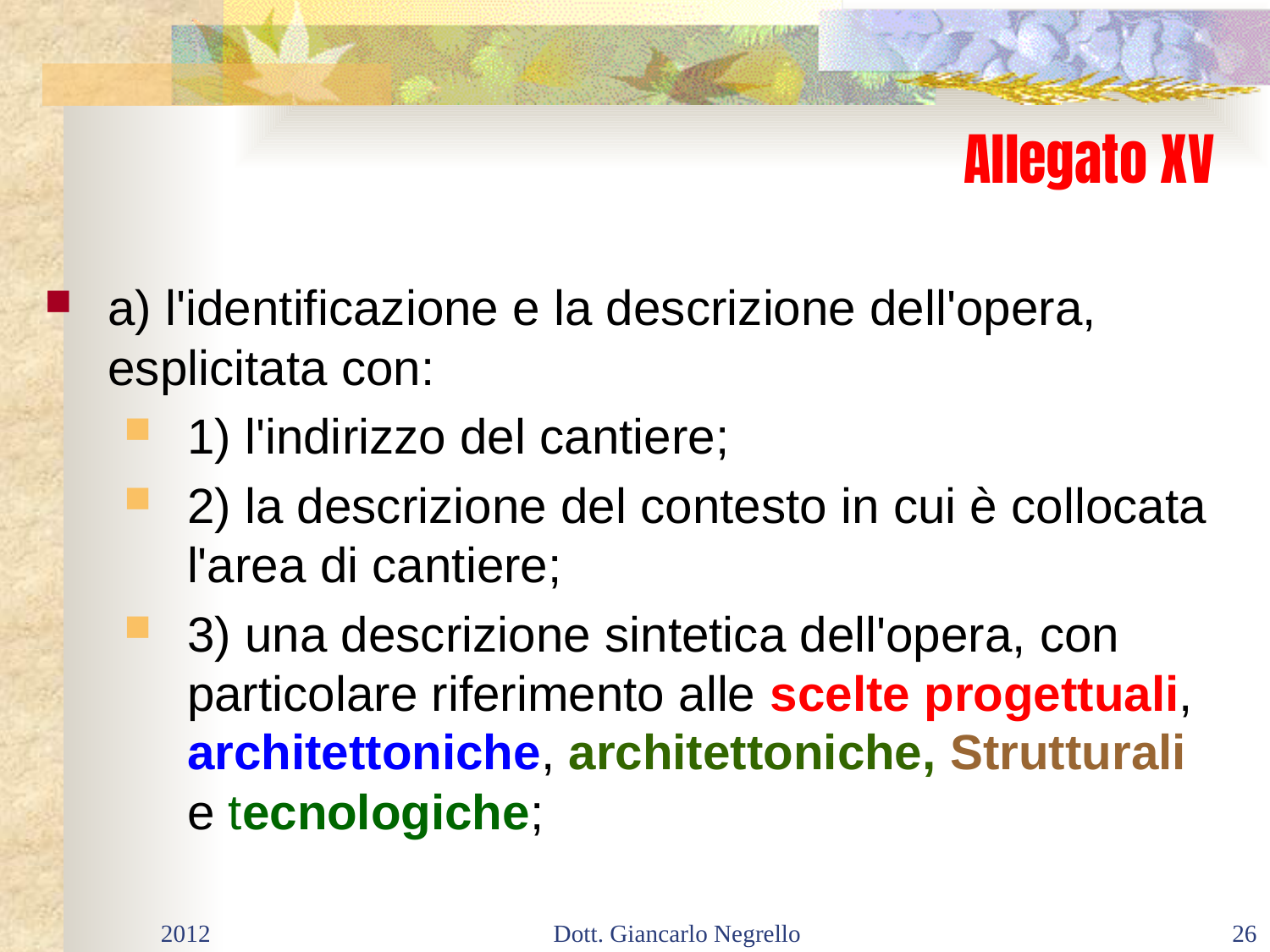

# Allegato XV

a) l'identificazione e la descrizione dell'opera, esplicitata con:
1) l'indirizzo del cantiere;
2) la descrizione del contesto in cui è collocata l'area di cantiere;
3) una descrizione sintetica dell'opera, con particolare riferimento alle scelte progettuali, architettoniche, architettoniche, Strutturali e tecnologiche;
2012
Dott. Giancarlo Negrello
26